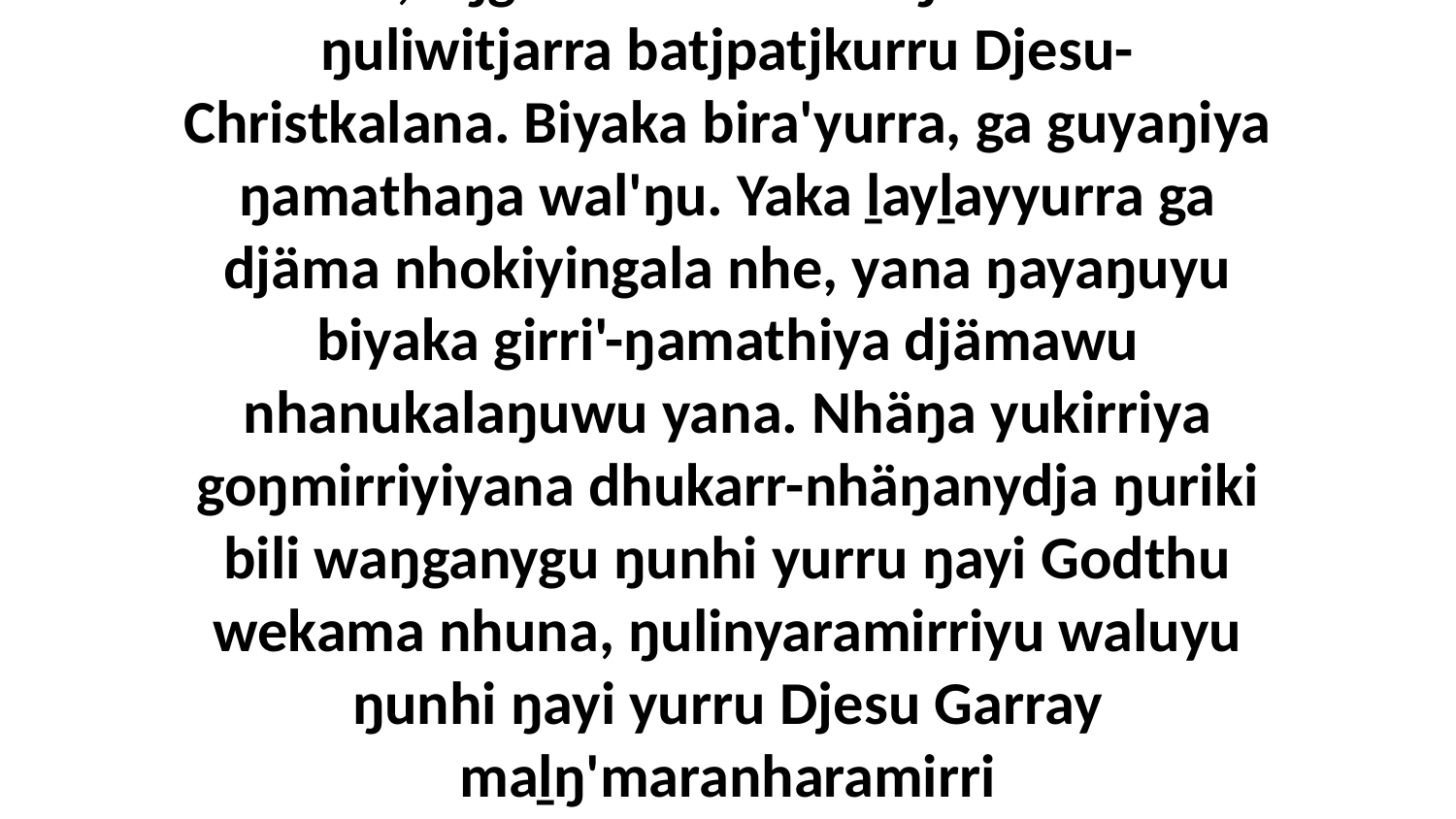

13 Yo, liŋguna nhuma walŋathinana ŋuliwitjarra batjpatjkurru Djesu-Christkalana. Biyaka bira'yurra, ga guyaŋiya ŋamathaŋa wal'ŋu. Yaka ḻayḻayyurra ga djäma nhokiyingala nhe, yana ŋayaŋuyu biyaka girri'-ŋamathiya djämawu nhanukalaŋuwu yana. Nhäŋa yukirriya goŋmirriyiyana dhukarr-nhäŋanydja ŋuriki bili waŋganygu ŋunhi yurru ŋayi Godthu wekama nhuna, ŋulinyaramirriyu waluyu ŋunhi ŋayi yurru Djesu Garray maḻŋ'maranharamirri warraŋulkunharamirrina.